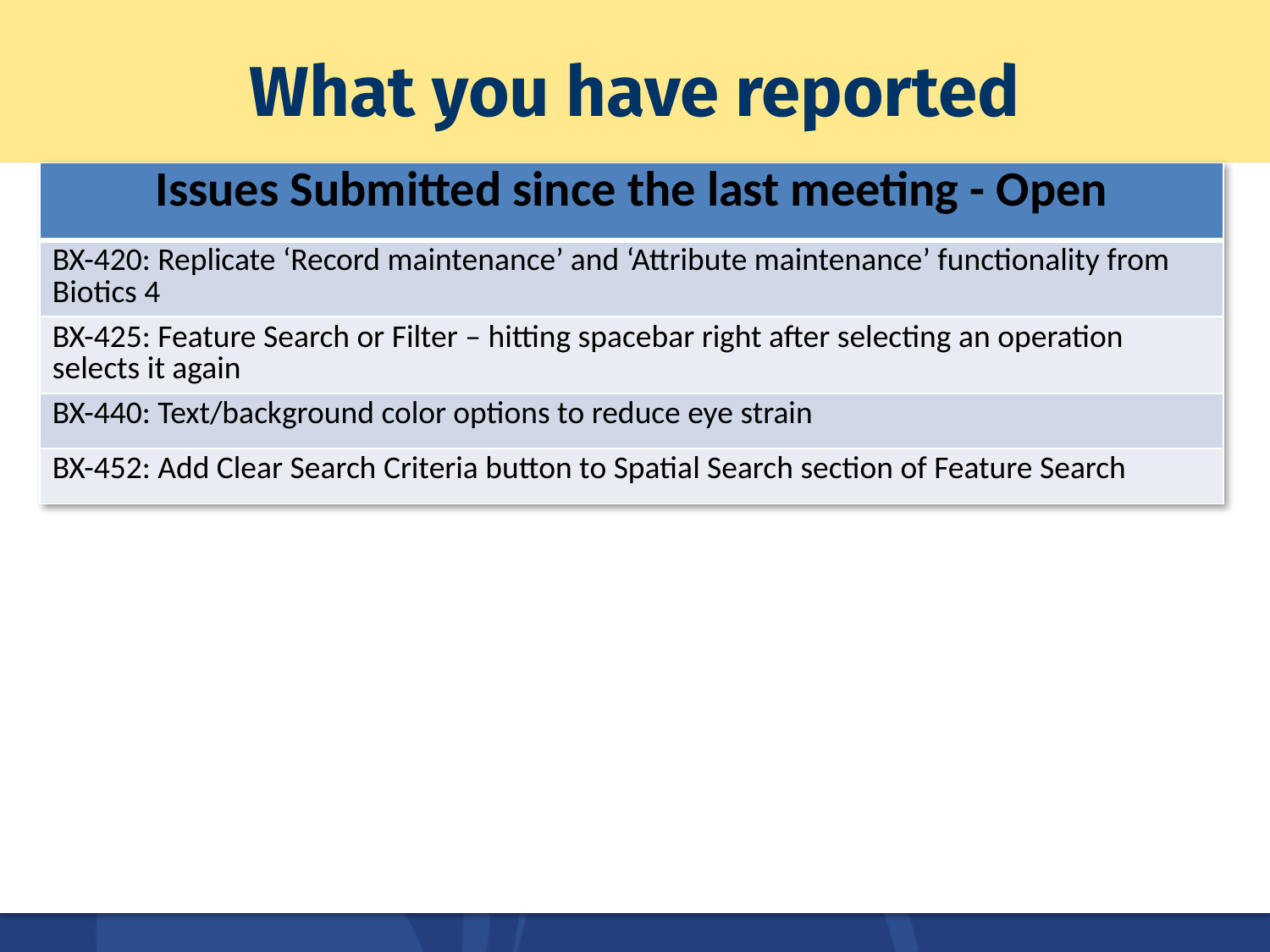

# What you have reported
| Issues Submitted since the last meeting - Open |
| --- |
| BX-420: Replicate ‘Record maintenance’ and ‘Attribute maintenance’ functionality from Biotics 4 |
| BX-425: Feature Search or Filter – hitting spacebar right after selecting an operation selects it again |
| BX-440: Text/background color options to reduce eye strain |
| BX-452: Add Clear Search Criteria button to Spatial Search section of Feature Search |